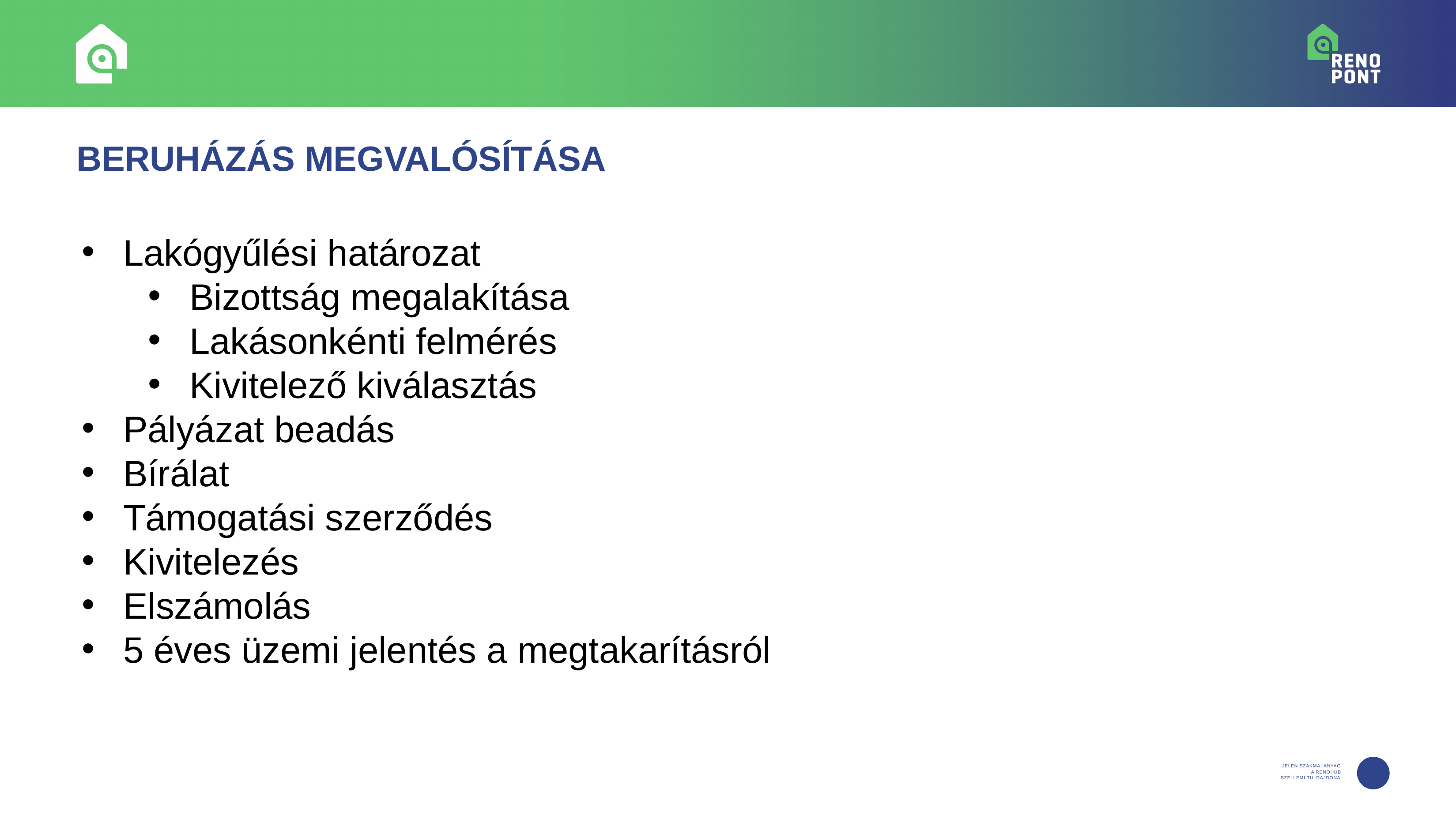

BERUHÁZÁS MEGVALÓSÍTÁSA
Lakógyűlési határozat
Bizottság megalakítása
Lakásonkénti felmérés
Kivitelező kiválasztás
Pályázat beadás
Bírálat
Támogatási szerződés
Kivitelezés
Elszámolás
5 éves üzemi jelentés a megtakarításról

14